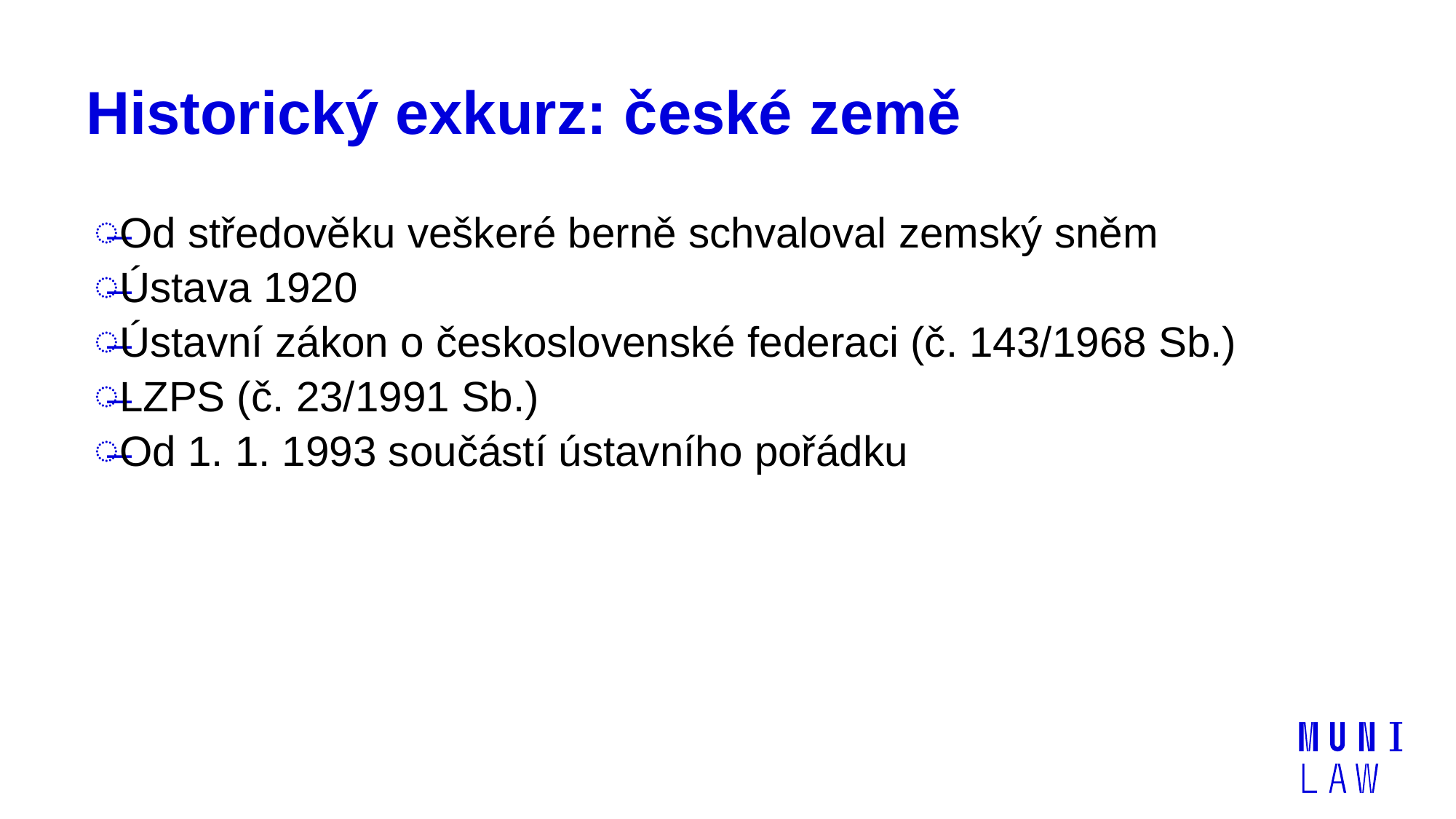

# Historický exkurz: české země
Od středověku veškeré berně schvaloval zemský sněm
Ústava 1920
Ústavní zákon o československé federaci (č. 143/1968 Sb.)
LZPS (č. 23/1991 Sb.)
Od 1. 1. 1993 součástí ústavního pořádku